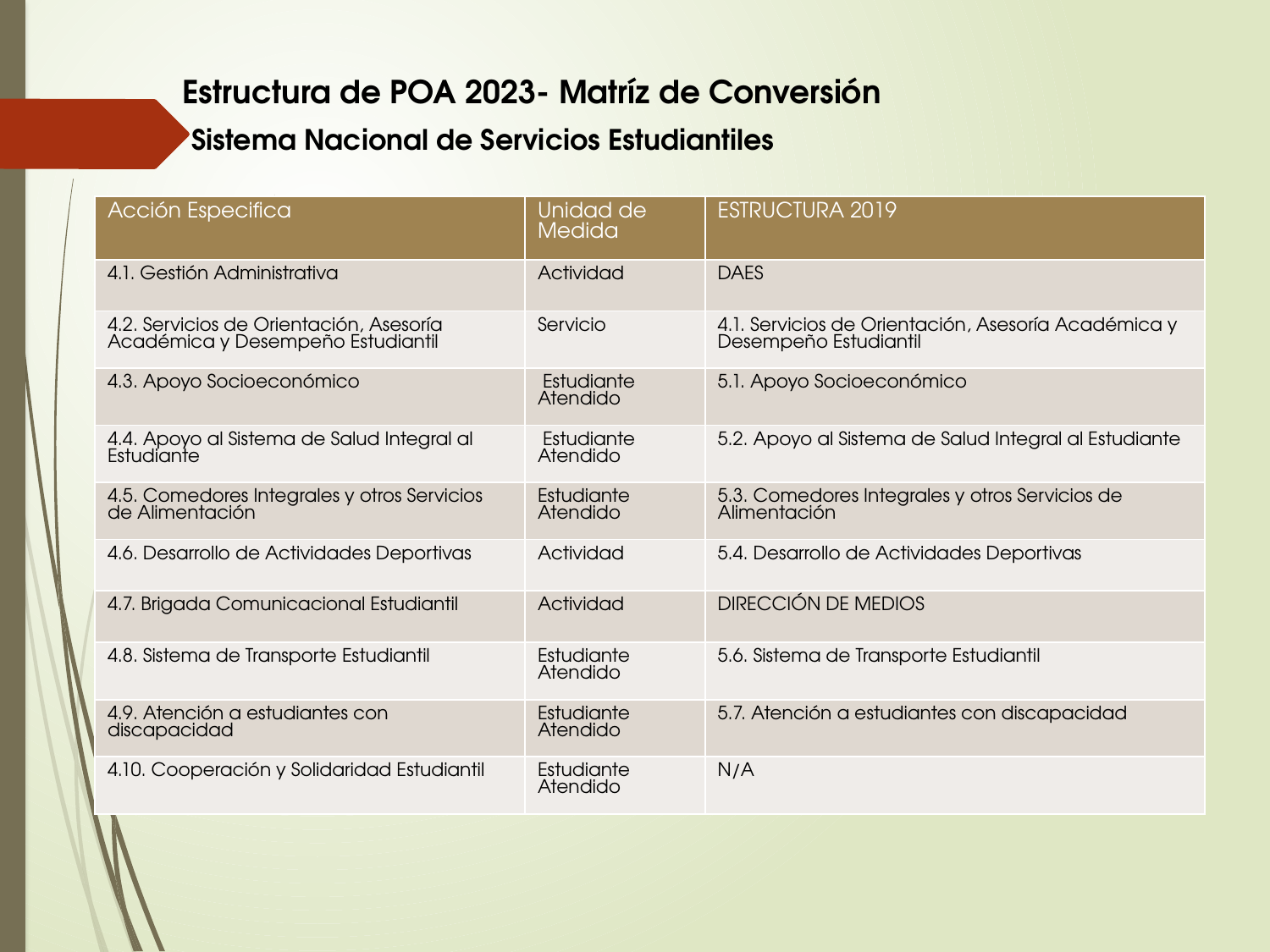

Estructura de POA 2023- Matríz de Conversión
            Sistema Nacional de Servicios Estudiantiles
| Acción Especifica | Unidad de Medida | ESTRUCTURA 2019 |
| --- | --- | --- |
| 4.1. Gestión Administrativa | Actividad | DAES |
| 4.2. Servicios de Orientación, Asesoría Académica y Desempeño Estudiantil | Servicio | 4.1. Servicios de Orientación, Asesoría Académica y Desempeño Estudiantil |
| 4.3. Apoyo Socioeconómico | Estudiante Atendido | 5.1. Apoyo Socioeconómico |
| 4.4. Apoyo al Sistema de Salud Integral al Estudiante | Estudiante Atendido | 5.2. Apoyo al Sistema de Salud Integral al Estudiante |
| 4.5. Comedores Integrales y otros Servicios de Alimentación | Estudiante Atendido | 5.3. Comedores Integrales y otros Servicios de Alimentación |
| 4.6. Desarrollo de Actividades Deportivas | Actividad | 5.4. Desarrollo de Actividades Deportivas |
| 4.7. Brigada Comunicacional Estudiantil | Actividad | DIRECCIÓN DE MEDIOS |
| 4.8. Sistema de Transporte Estudiantil | Estudiante Atendido | 5.6. Sistema de Transporte Estudiantil |
| 4.9. Atención a estudiantes con discapacidad | Estudiante Atendido | 5.7. Atención a estudiantes con discapacidad |
| 4.10. Cooperación y Solidaridad Estudiantil | Estudiante Atendido | N/A |